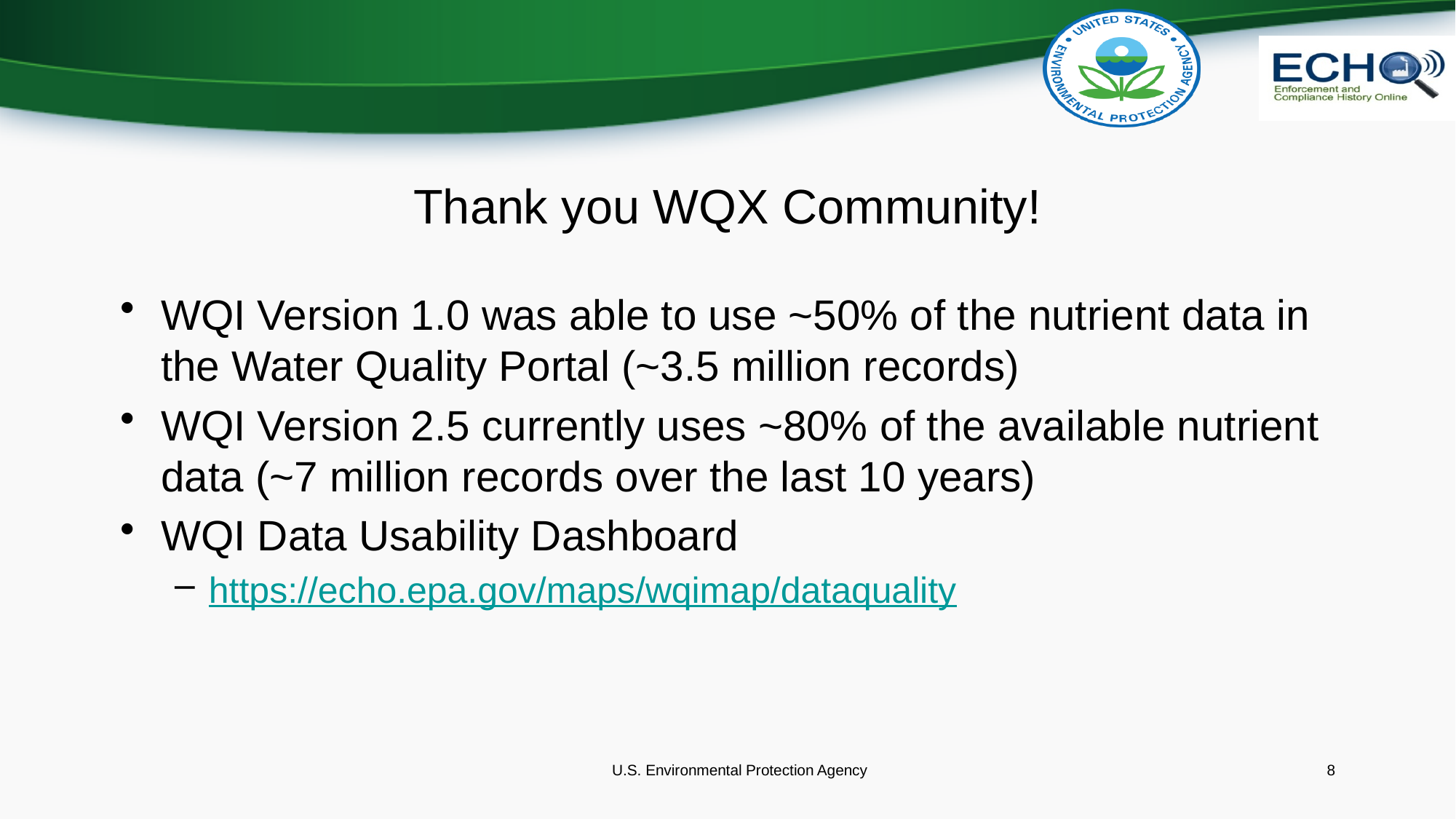

# Thank you WQX Community!
WQI Version 1.0 was able to use ~50% of the nutrient data in the Water Quality Portal (~3.5 million records)
WQI Version 2.5 currently uses ~80% of the available nutrient data (~7 million records over the last 10 years)
WQI Data Usability Dashboard
https://echo.epa.gov/maps/wqimap/dataquality
U.S. Environmental Protection Agency
8